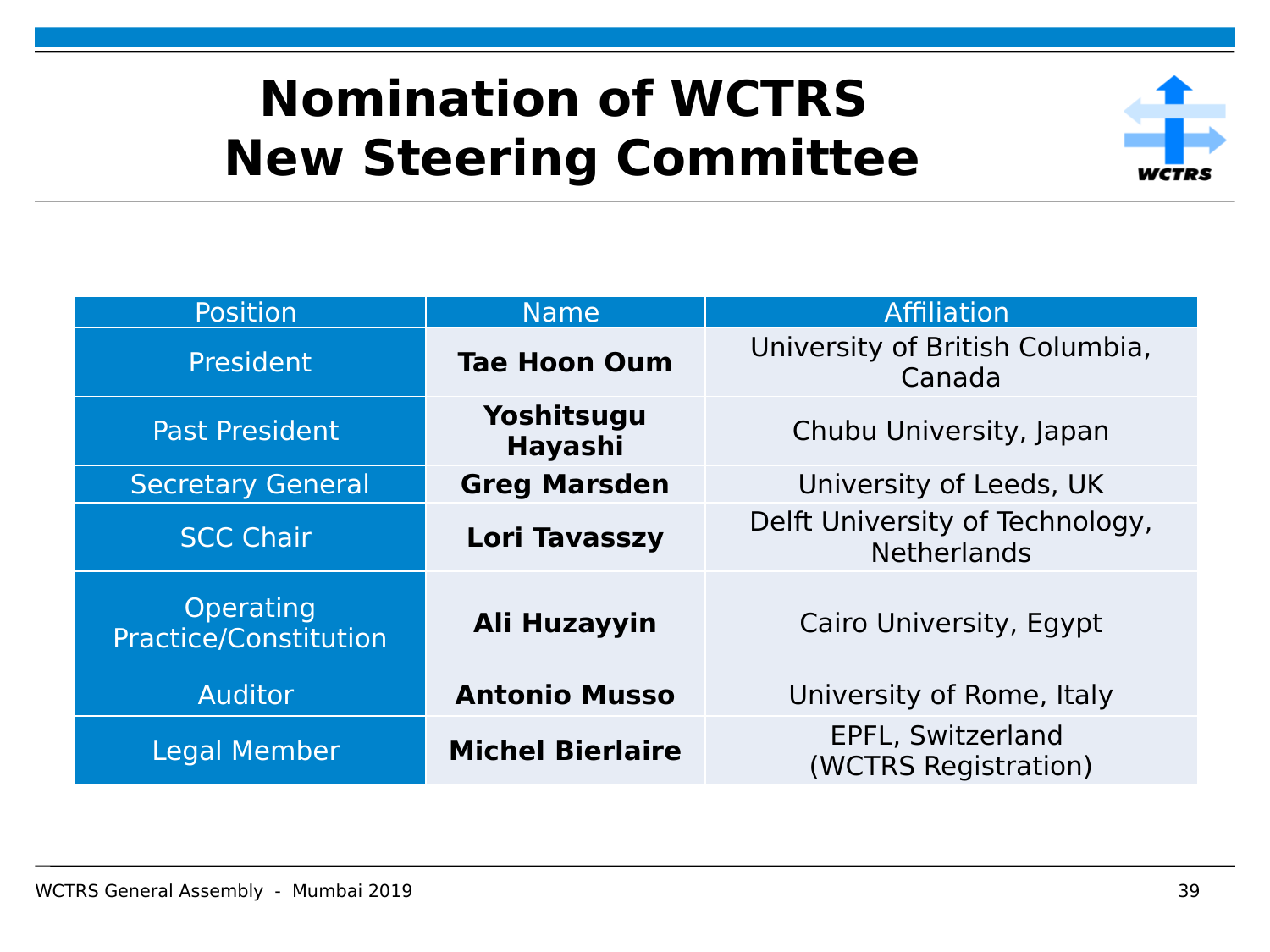

# Nomination of WCTRS New Steering Committee
| Position | Name | Affiliation |
| --- | --- | --- |
| President | Tae Hoon Oum | University of British Columbia, Canada |
| Past President | Yoshitsugu Hayashi | Chubu University, Japan |
| Secretary General | Greg Marsden | University of Leeds, UK |
| SCC Chair | Lori Tavasszy | Delft University of Technology, Netherlands |
| Operating Practice/Constitution | Ali Huzayyin | Cairo University, Egypt |
| Auditor | Antonio Musso | University of Rome, Italy |
| Legal Member | Michel Bierlaire | EPFL, Switzerland (WCTRS Registration) |
WCTRS General Assembly  -  Mumbai 2019							39